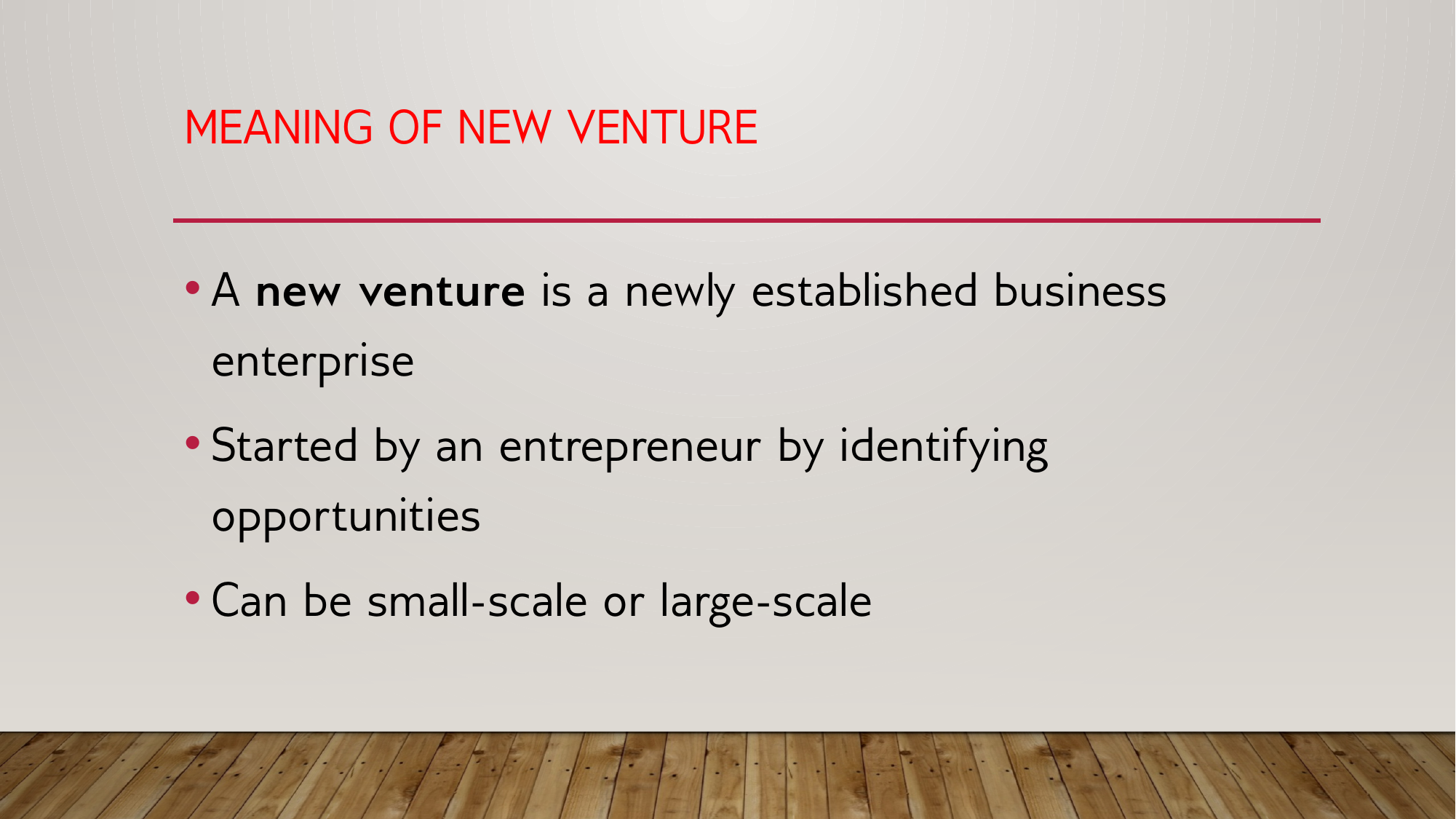

# Meaning of New Venture
A new venture is a newly established business enterprise
Started by an entrepreneur by identifying opportunities
Can be small-scale or large-scale